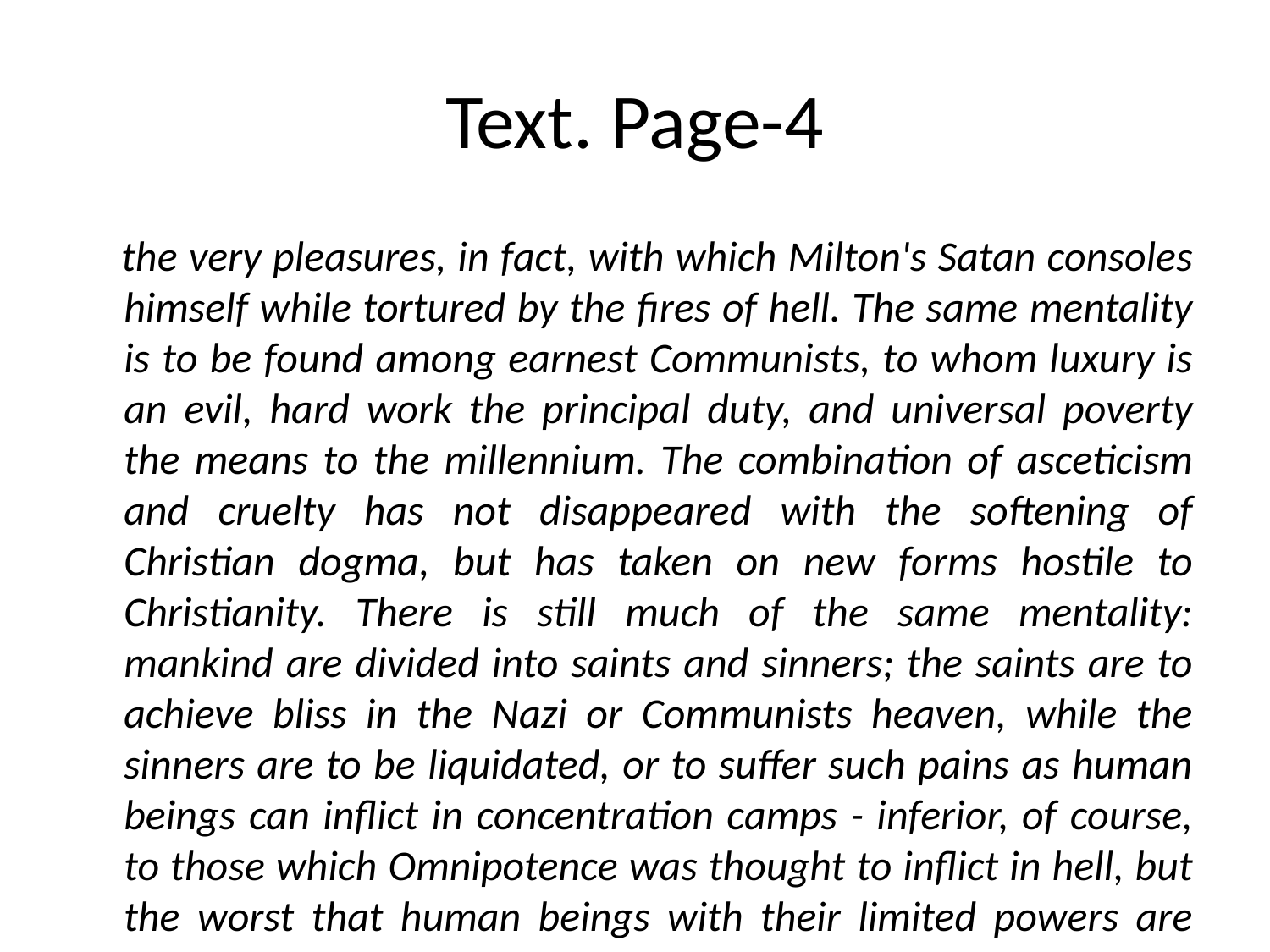

# Text. Page-4
    the very pleasures, in fact, with which Milton's Satan consoles himself while tortured by the fires of hell. The same mentality is to be found among earnest Communists, to whom luxury is an evil, hard work the principal duty, and universal poverty the means to the millennium. The combination of asceticism and cruelty has not disappeared with the softening of Christian dogma, but has taken on new forms hostile to Christianity. There is still much of the same mentality: mankind are divided into saints and sinners; the saints are to achieve bliss in the Nazi or Communists heaven, while the sinners are to be liquidated, or to suffer such pains as human beings can inflict in concentration camps - inferior, of course, to those which Omnipotence was thought to inflict in hell, but the worst that human beings with their limited powers are able to achieve.